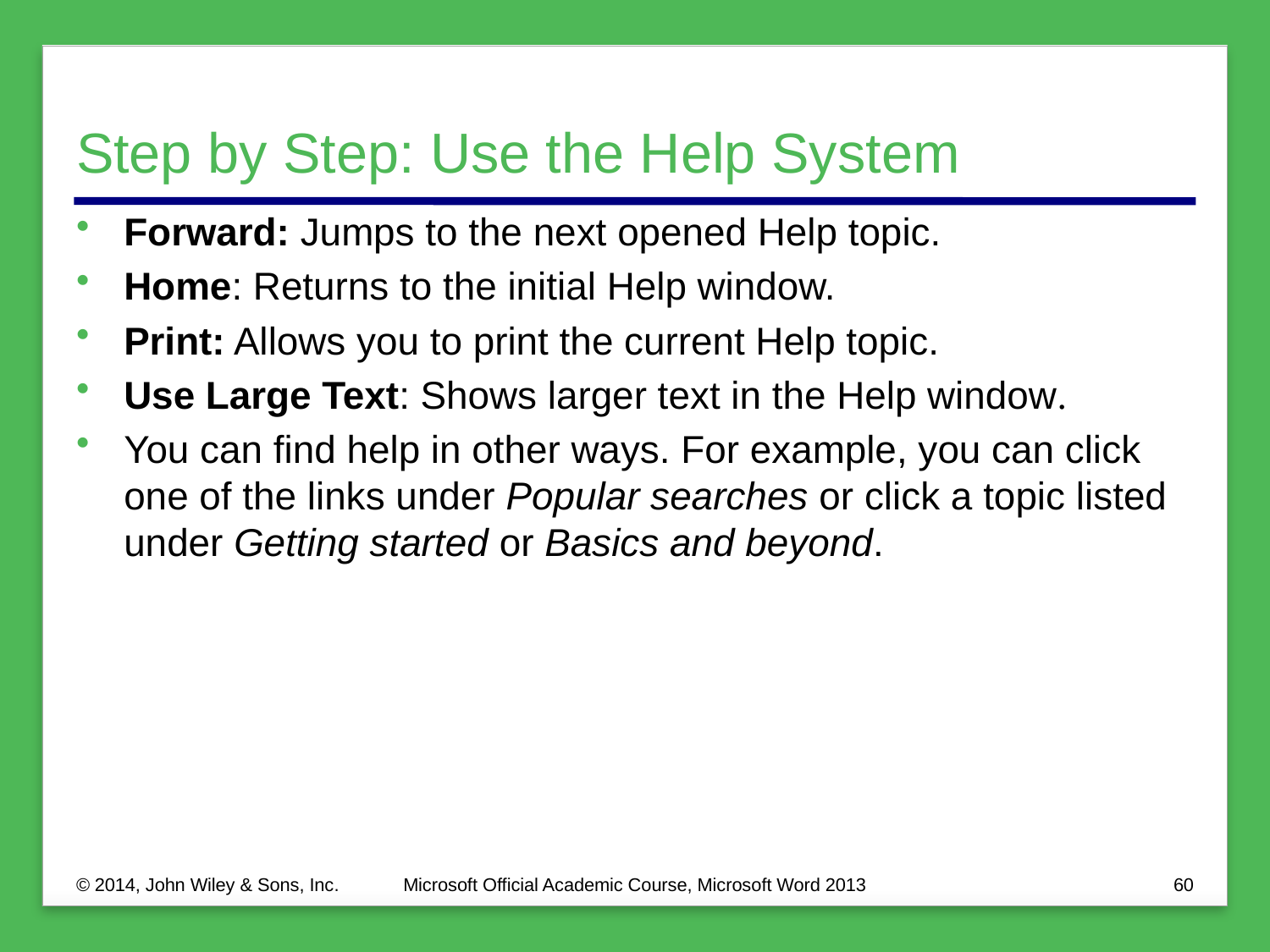

# Step by Step: Use the Help System
Forward: Jumps to the next opened Help topic.
Home: Returns to the initial Help window.
Print: Allows you to print the current Help topic.
Use Large Text: Shows larger text in the Help window.
You can find help in other ways. For example, you can click one of the links under Popular searches or click a topic listed under Getting started or Basics and beyond.
© 2014, John Wiley & Sons, Inc.
Microsoft Official Academic Course, Microsoft Word 2013
60